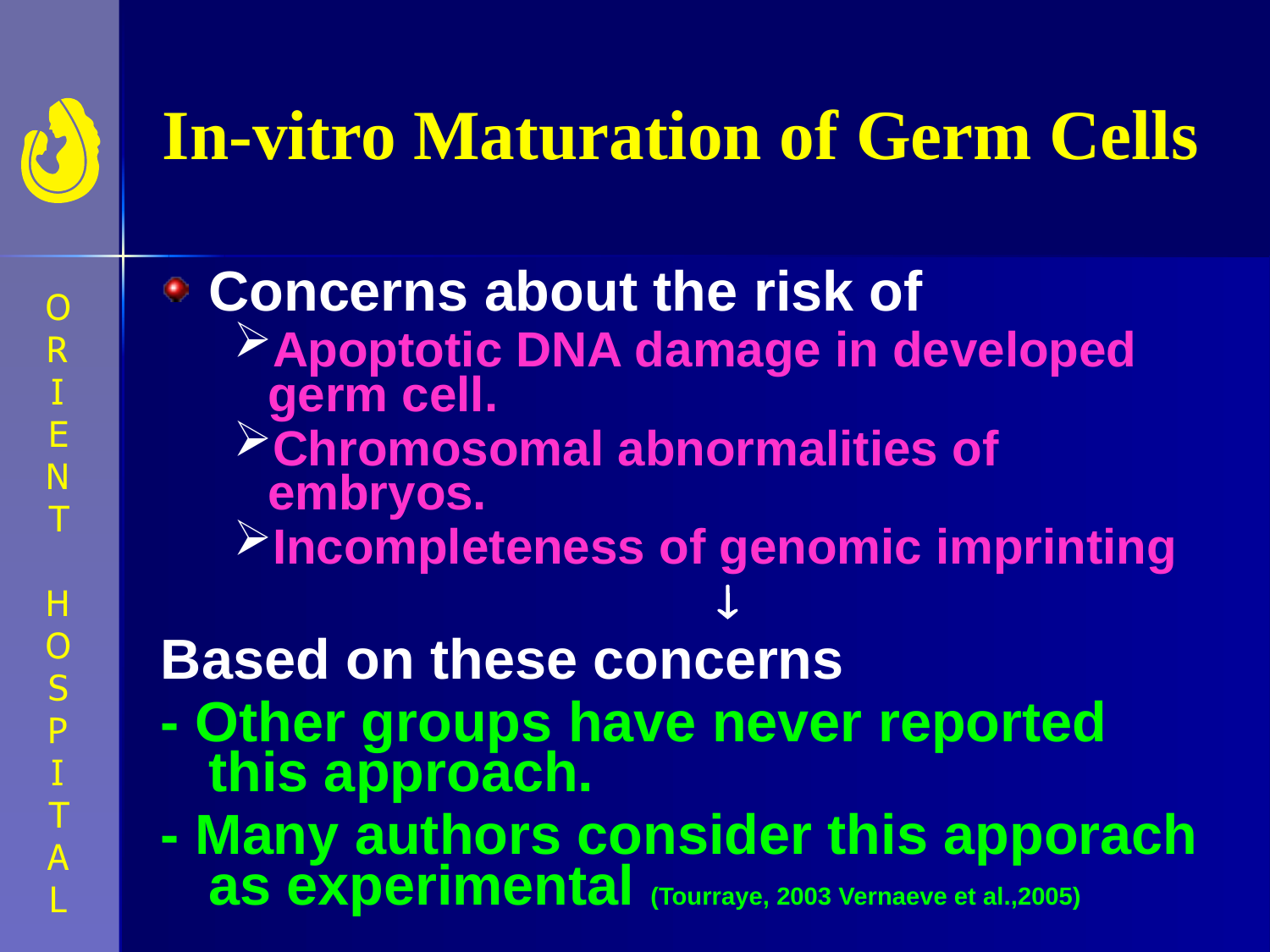

# In-vitro Maturation of Germ Cells
Concerns about the risk of
Apoptotic DNA damage in developed germ cell.
Chromosomal abnormalities of embryos.
Incompleteness of genomic imprinting
↓
Based on these concerns
- Other groups have never reported this approach.
- Many authors consider this apporach as experimental (Tourraye, 2003 Vernaeve et al.,2005)